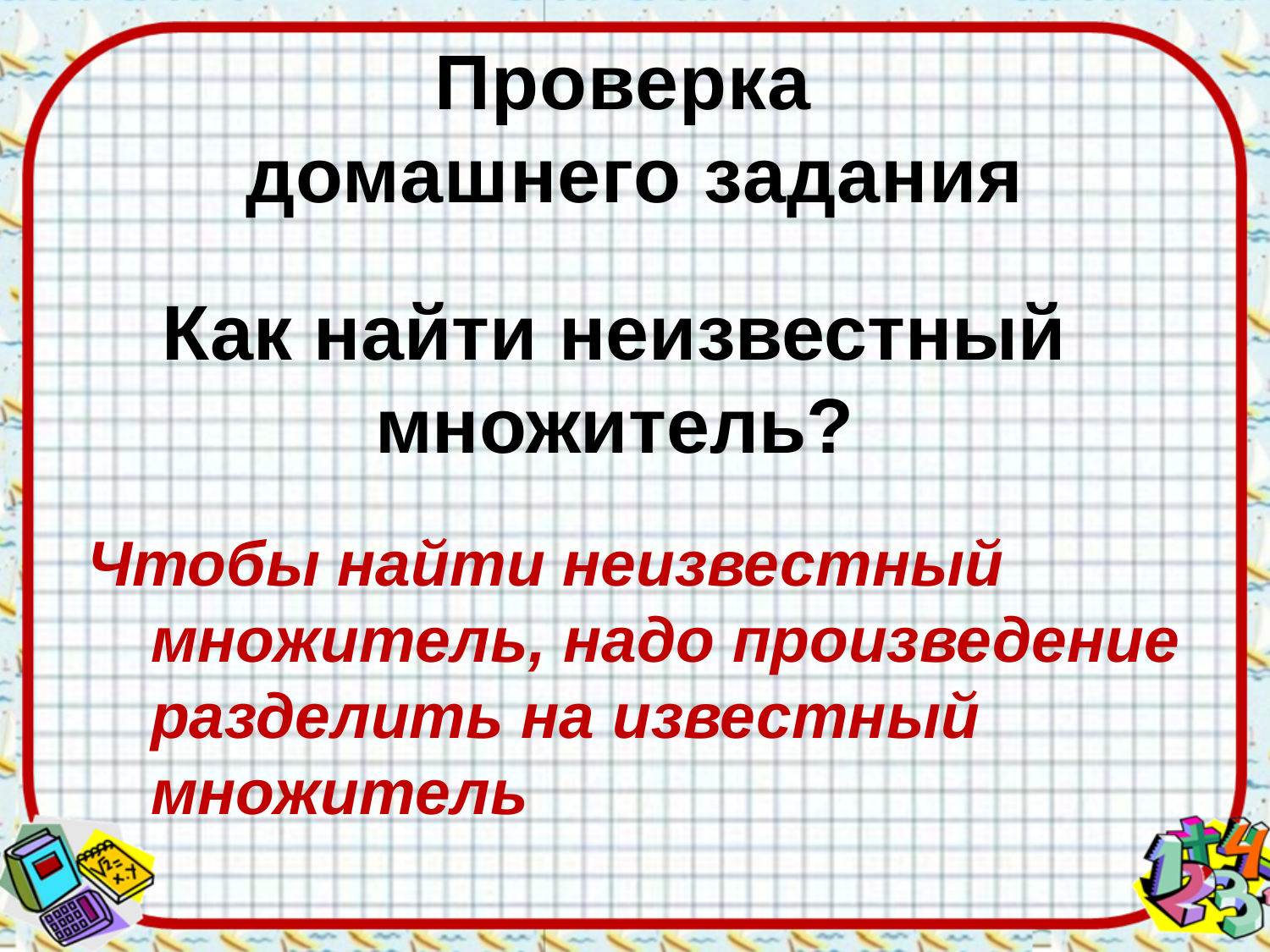

# Проверка домашнего задания
Как найти неизвестный множитель?
Чтобы найти неизвестный множитель, надо произведение разделить на известный множитель